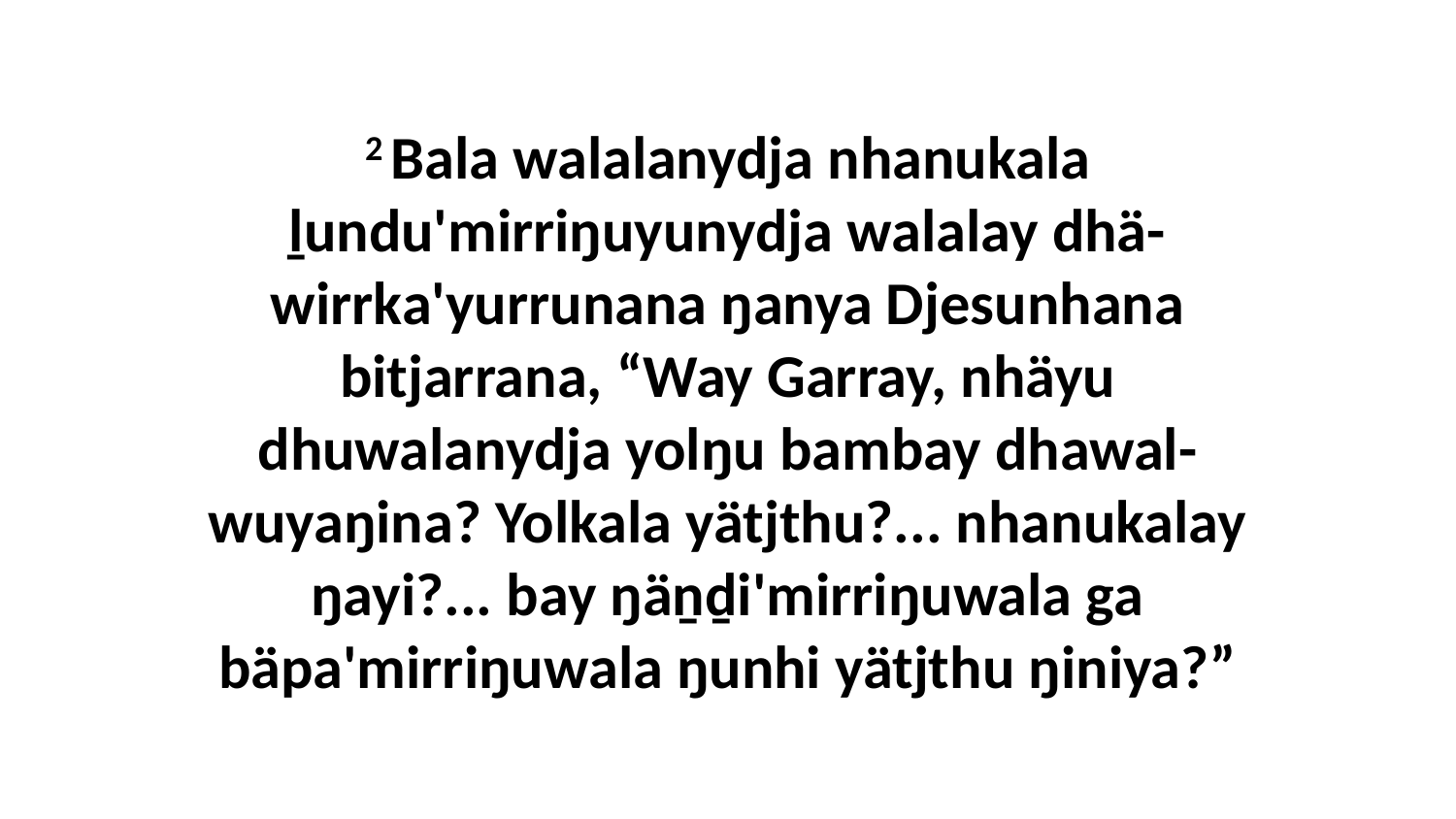

2 Bala walalanydja nhanukala ḻundu'mirriŋuyunydja walalay dhä-wirrka'yurrunana ŋanya Djesunhana bitjarrana, “Way Garray, nhäyu dhuwalanydja yolŋu bambay dhawal-wuyaŋina? Yolkala yätjthu?... nhanukalay ŋayi?... bay ŋäṉḏi'mirriŋuwala ga bäpa'mirriŋuwala ŋunhi yätjthu ŋiniya?”